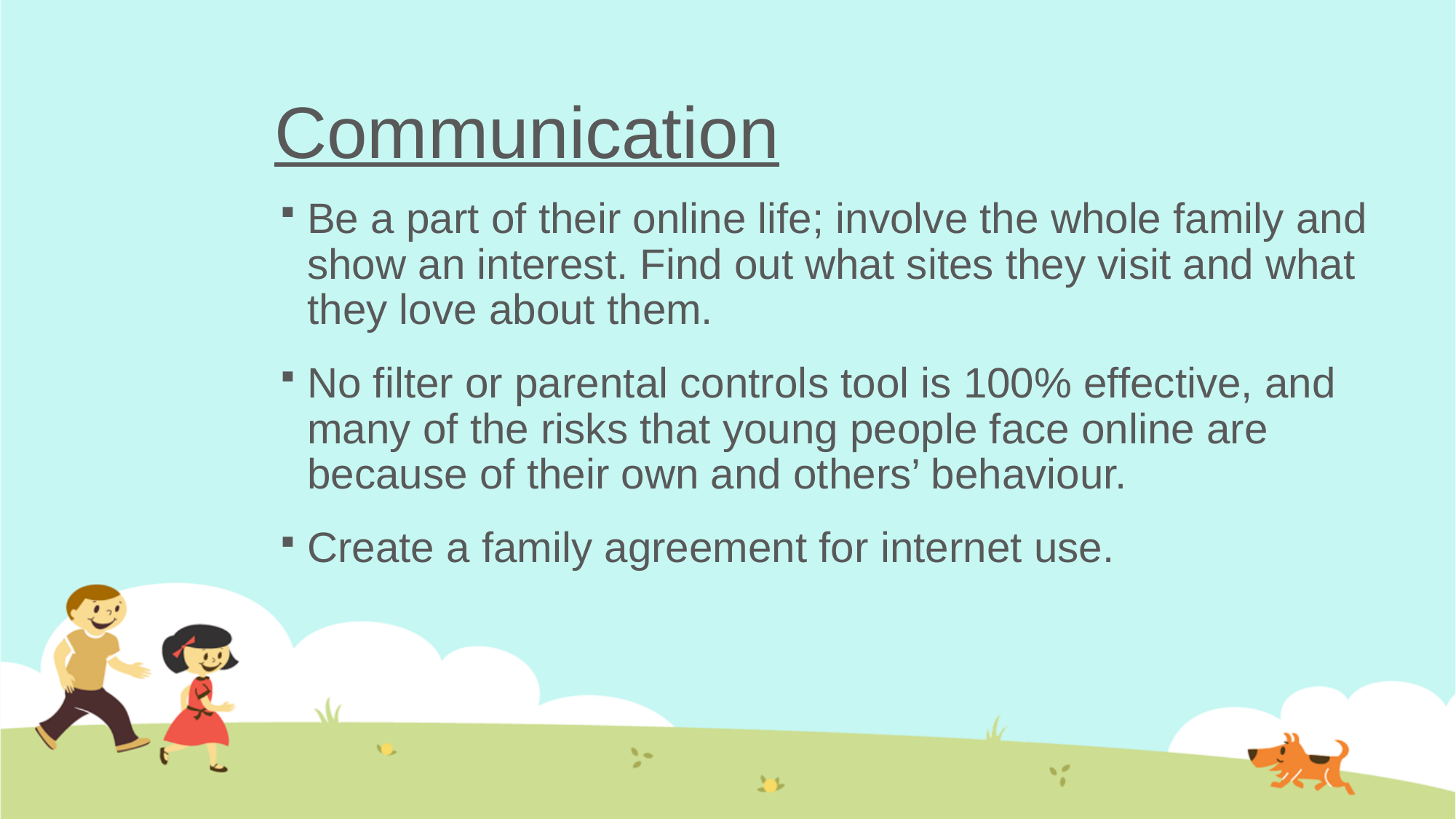

# Communication
Be a part of their online life; involve the whole family and show an interest. Find out what sites they visit and what they love about them.
No filter or parental controls tool is 100% effective, and many of the risks that young people face online are because of their own and others’ behaviour.
Create a family agreement for internet use.